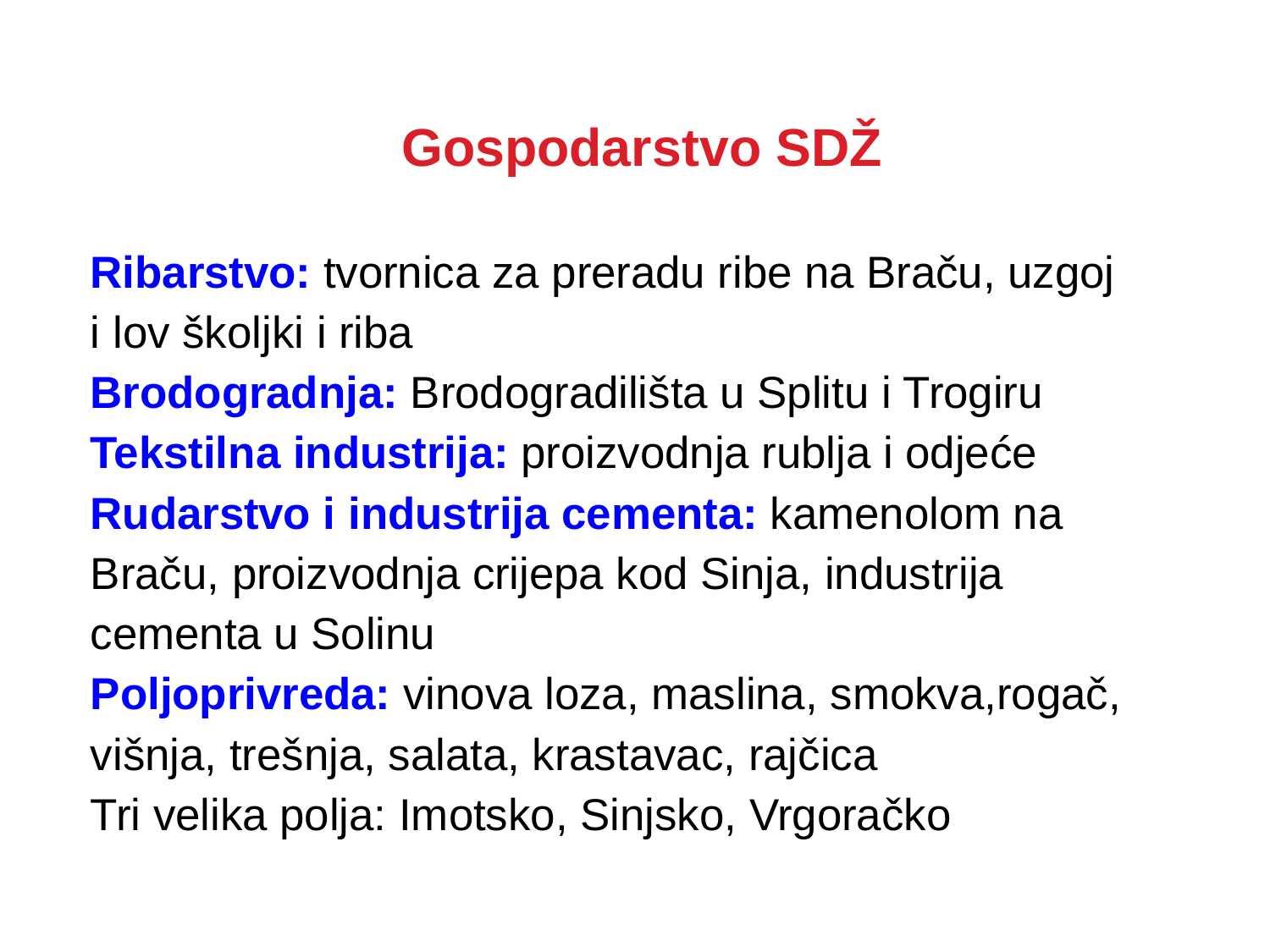

Gospodarstvo SDŽ

Ribarstvo: tvornica za preradu ribe na Braču, uzgoj
i lov školjki i riba
Brodogradnja: Brodogradilišta u Splitu i Trogiru
Tekstilna industrija: proizvodnja rublja i odjeće
Rudarstvo i industrija cementa: kamenolom na
Braču, proizvodnja crijepa kod Sinja, industrija
cementa u Solinu
Poljoprivreda: vinova loza, maslina, smokva,rogač,
višnja, trešnja, salata, krastavac, rajčica
Tri velika polja: Imotsko, Sinjsko, Vrgoračko

#